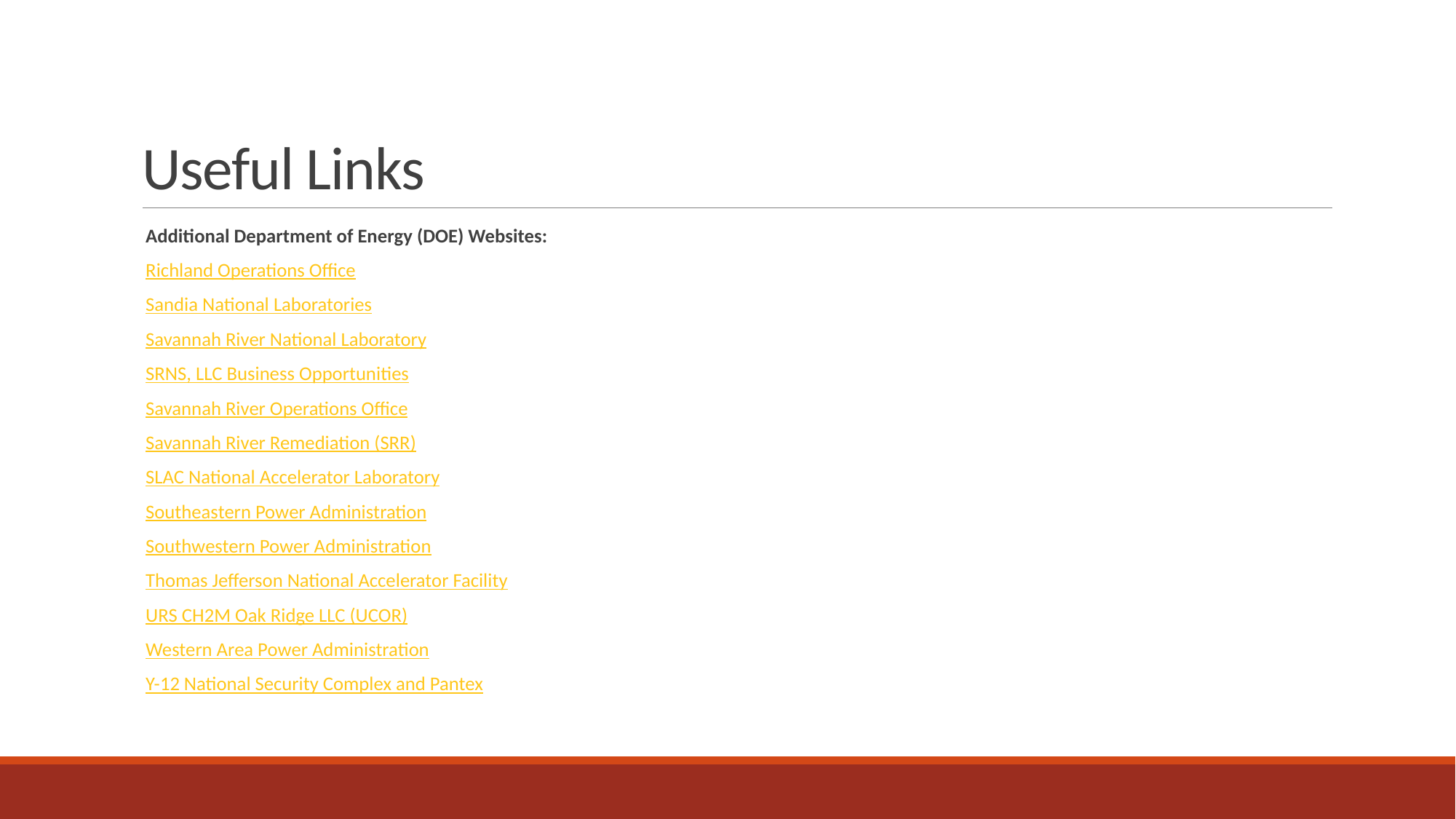

# Useful Links
Additional Department of Energy (DOE) Websites:
Richland Operations Office
Sandia National Laboratories
Savannah River National Laboratory
SRNS, LLC Business Opportunities
Savannah River Operations Office
Savannah River Remediation (SRR)
SLAC National Accelerator Laboratory
Southeastern Power Administration
Southwestern Power Administration
Thomas Jefferson National Accelerator Facility
URS CH2M Oak Ridge LLC (UCOR)
Western Area Power Administration
Y-12 National Security Complex and Pantex